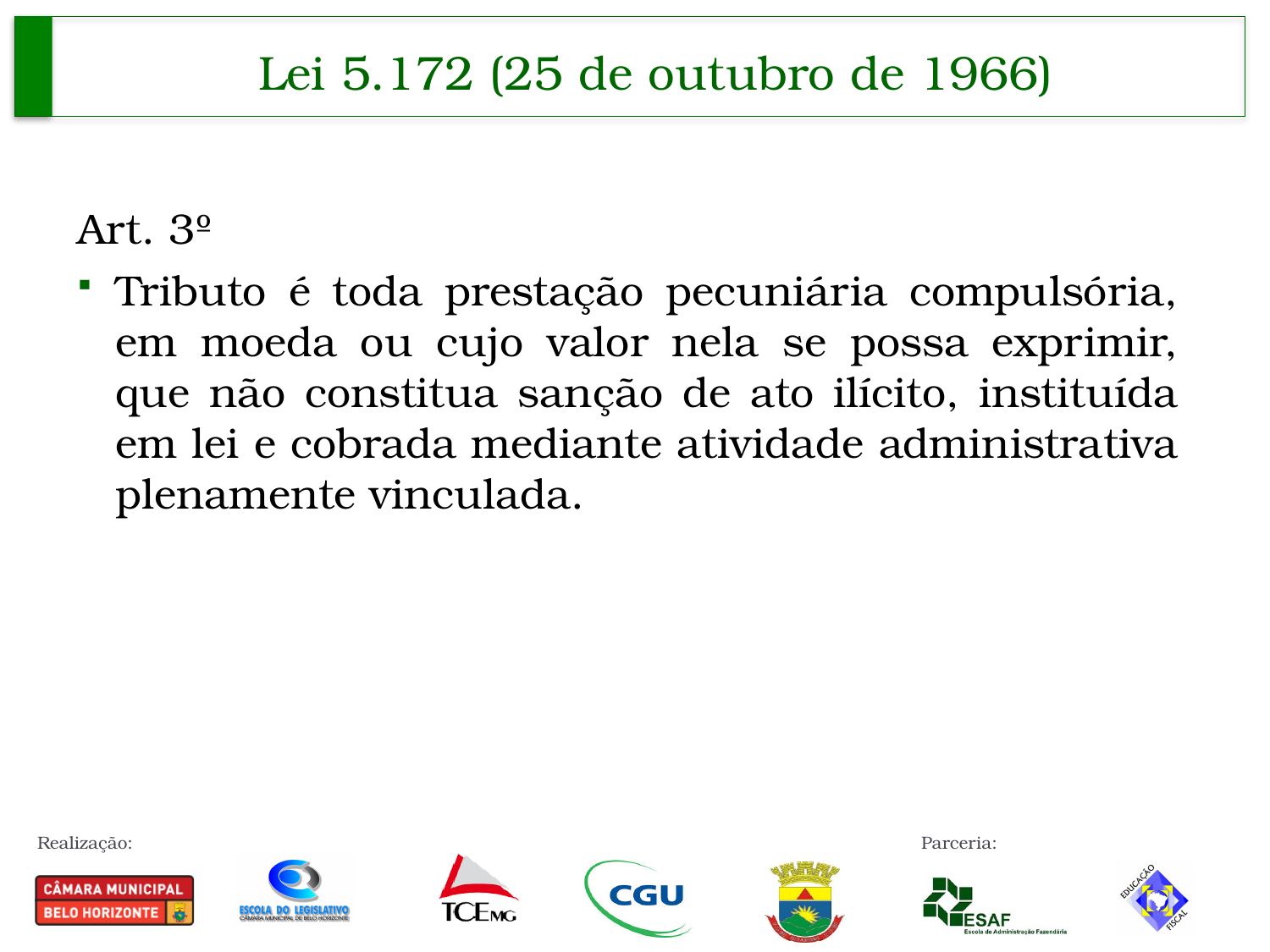

# Lei 5.172 (25 de outubro de 1966)
Art. 3º
Tributo é toda prestação pecuniária compulsória, em moeda ou cujo valor nela se possa exprimir, que não constitua sanção de ato ilícito, instituída em lei e cobrada mediante atividade administrativa plenamente vinculada.